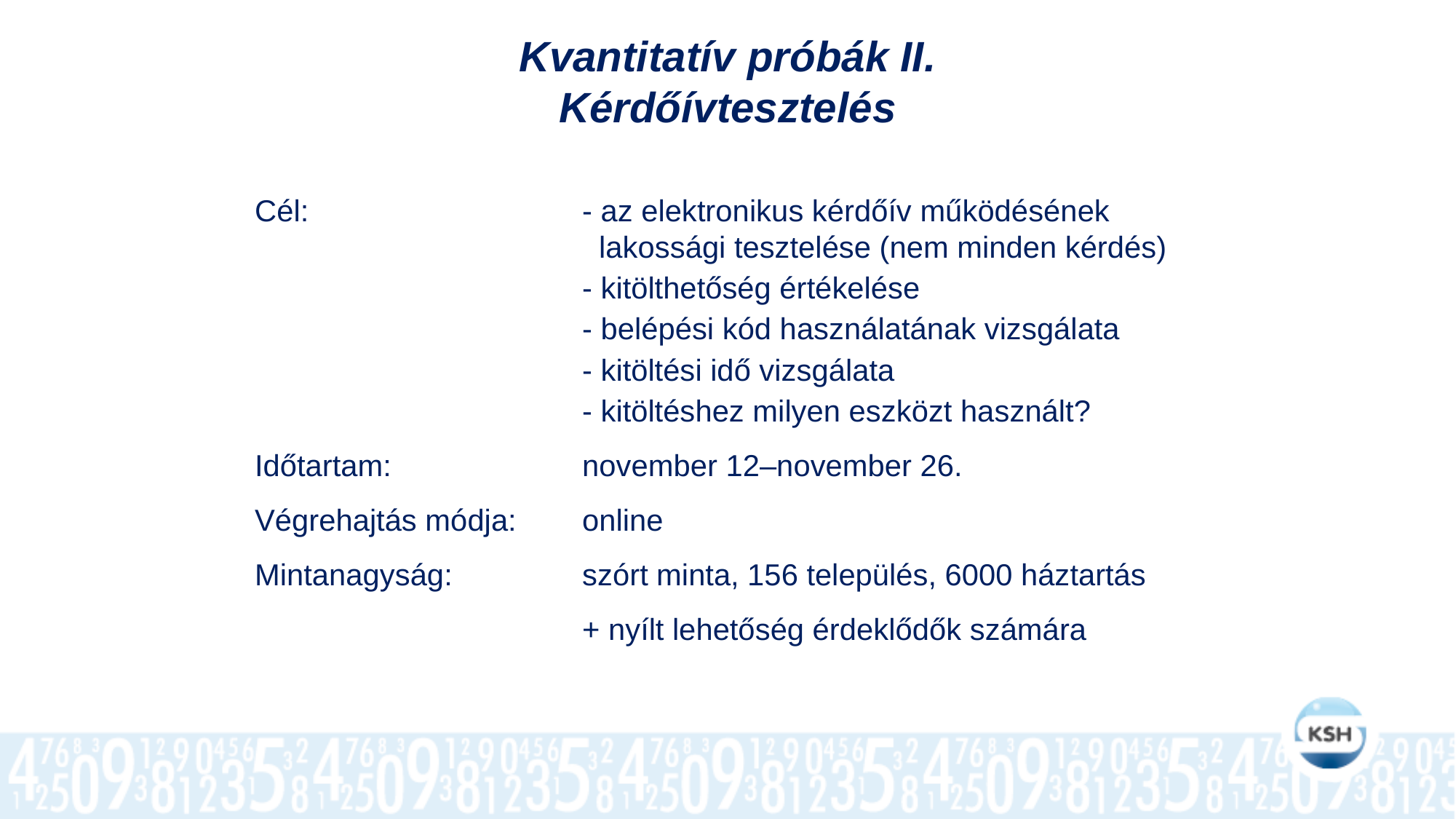

Kvantitatív próbák II.
Kérdőívtesztelés
Cél: 			- az elektronikus kérdőív működésének 				  lakossági tesztelése (nem minden kérdés)
			- kitölthetőség értékelése
			- belépési kód használatának vizsgálata
			- kitöltési idő vizsgálata
			- kitöltéshez milyen eszközt használt?
Időtartam: 		november 12–november 26.
Végrehajtás módja: 	online
Mintanagyság: 		szórt minta, 156 település, 6000 háztartás
			+ nyílt lehetőség érdeklődők számára